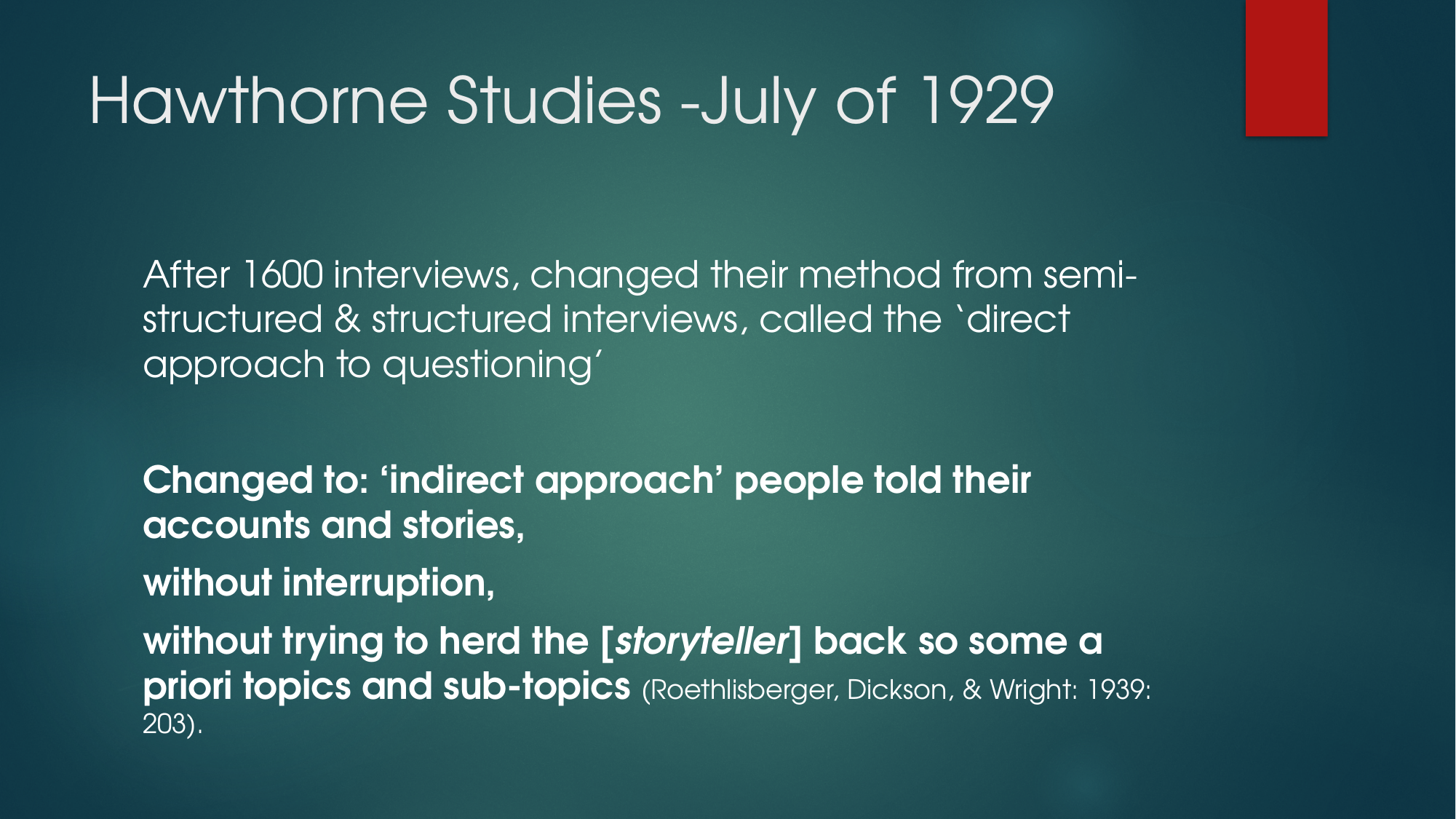

# Hawthorne Studies -July of 1929
After 1600 interviews, changed their method from semi-structured & structured interviews, called the ‘direct approach to questioning’

Changed to: ‘indirect approach’ people told their accounts and stories,
without interruption,
without trying to herd the [storyteller] back so some a priori topics and sub-topics (Roethlisberger, Dickson, & Wright: 1939: 203).